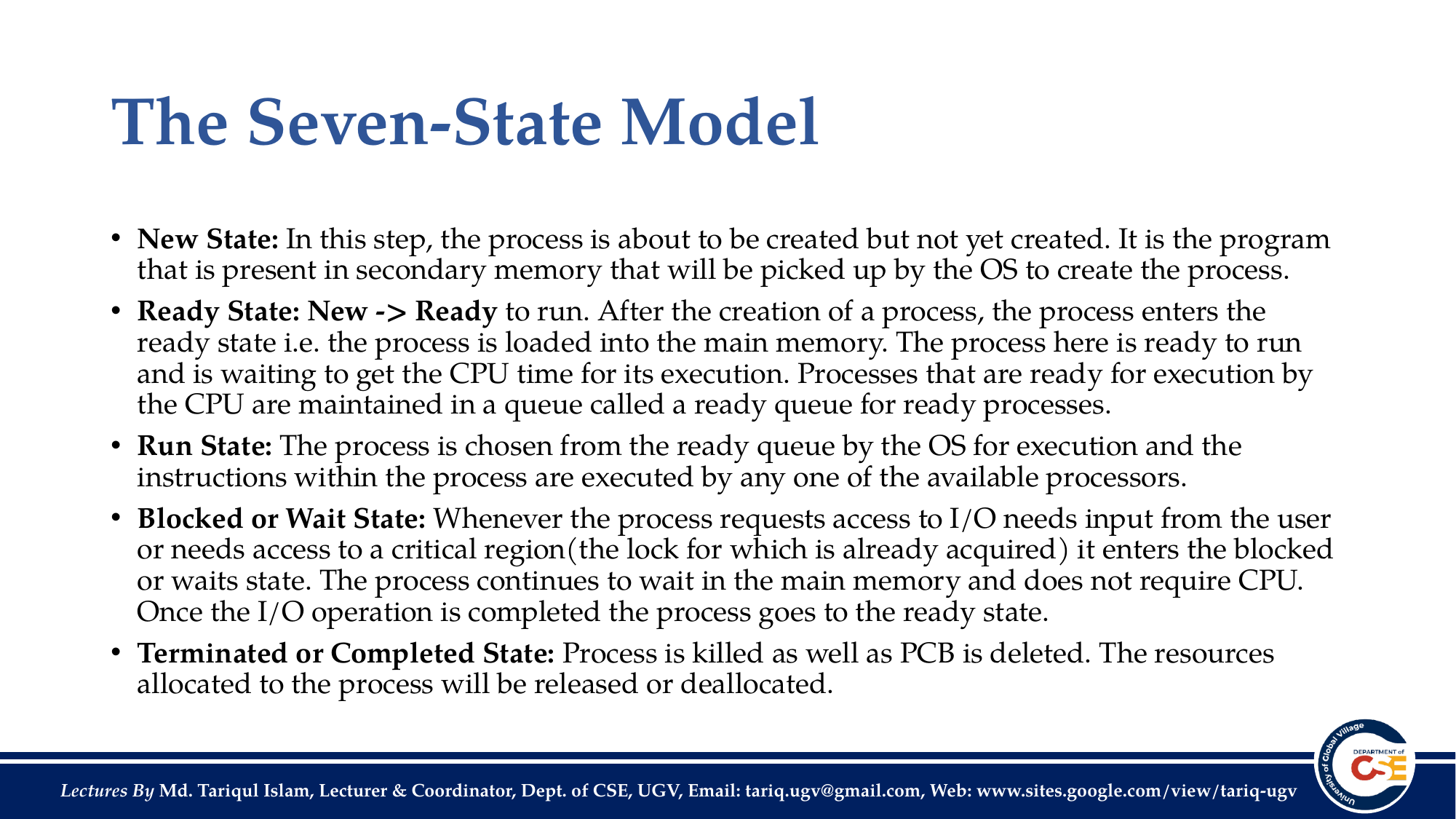

# The Seven-State Model
New State: In this step, the process is about to be created but not yet created. It is the program that is present in secondary memory that will be picked up by the OS to create the process.
Ready State: New -> Ready to run. After the creation of a process, the process enters the ready state i.e. the process is loaded into the main memory. The process here is ready to run and is waiting to get the CPU time for its execution. Processes that are ready for execution by the CPU are maintained in a queue called a ready queue for ready processes.
Run State: The process is chosen from the ready queue by the OS for execution and the instructions within the process are executed by any one of the available processors.
Blocked or Wait State: Whenever the process requests access to I/O needs input from the user or needs access to a critical region(the lock for which is already acquired) it enters the blocked or waits state. The process continues to wait in the main memory and does not require CPU. Once the I/O operation is completed the process goes to the ready state.
Terminated or Completed State: Process is killed as well as PCB is deleted. The resources allocated to the process will be released or deallocated.